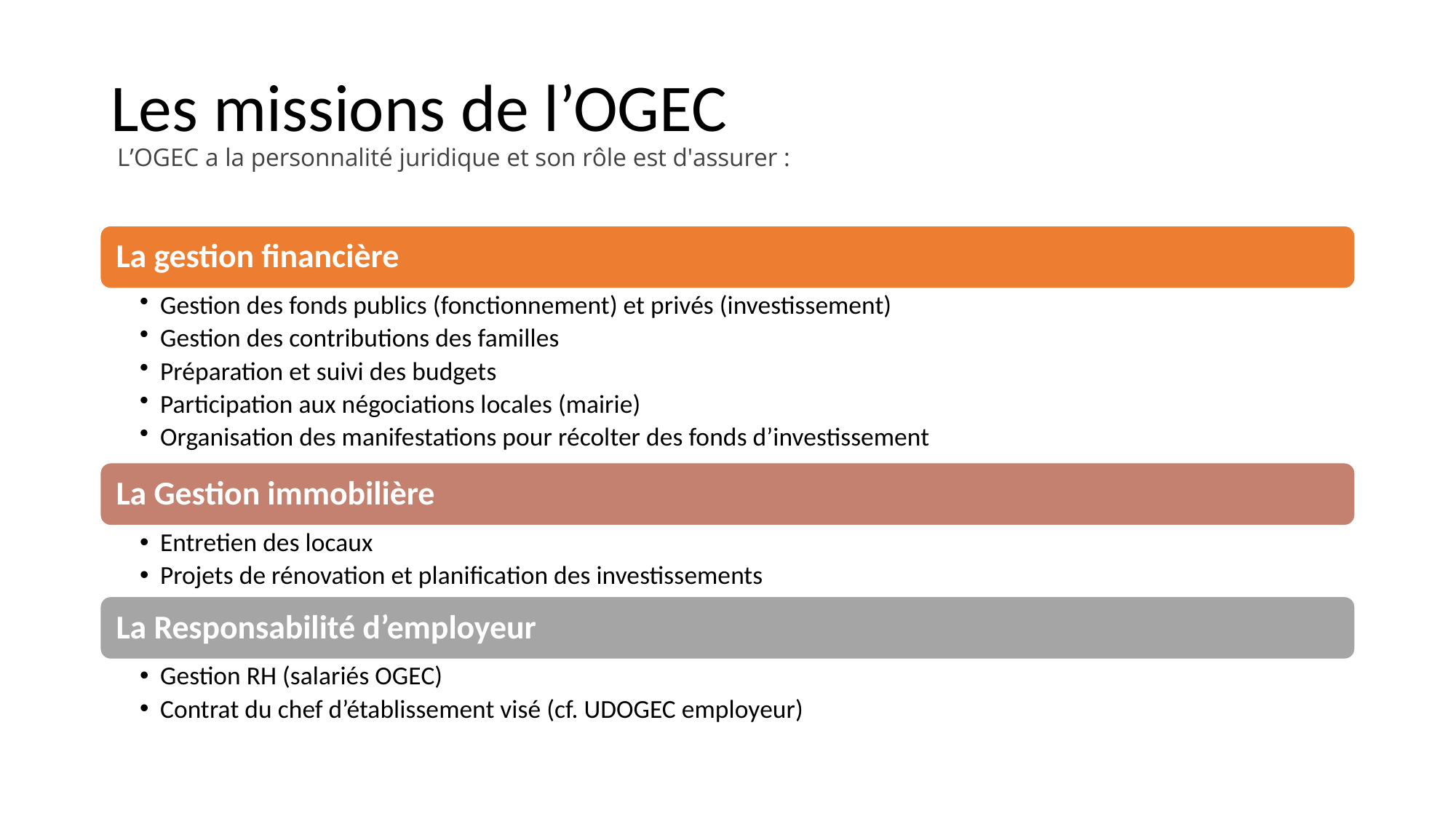

# Les missions de l’OGEC L’OGEC a la personnalité juridique et son rôle est d'assurer :
La gestion financière
Gestion des fonds publics (fonctionnement) et privés (investissement)
Gestion des contributions des familles
Préparation et suivi des budgets
Participation aux négociations locales (mairie)
Organisation des manifestations pour récolter des fonds d’investissement
La Gestion immobilière
Entretien des locaux
Projets de rénovation et planification des investissements
La Responsabilité d’employeur
Gestion RH (salariés OGEC)
Contrat du chef d’établissement visé (cf. UDOGEC employeur)